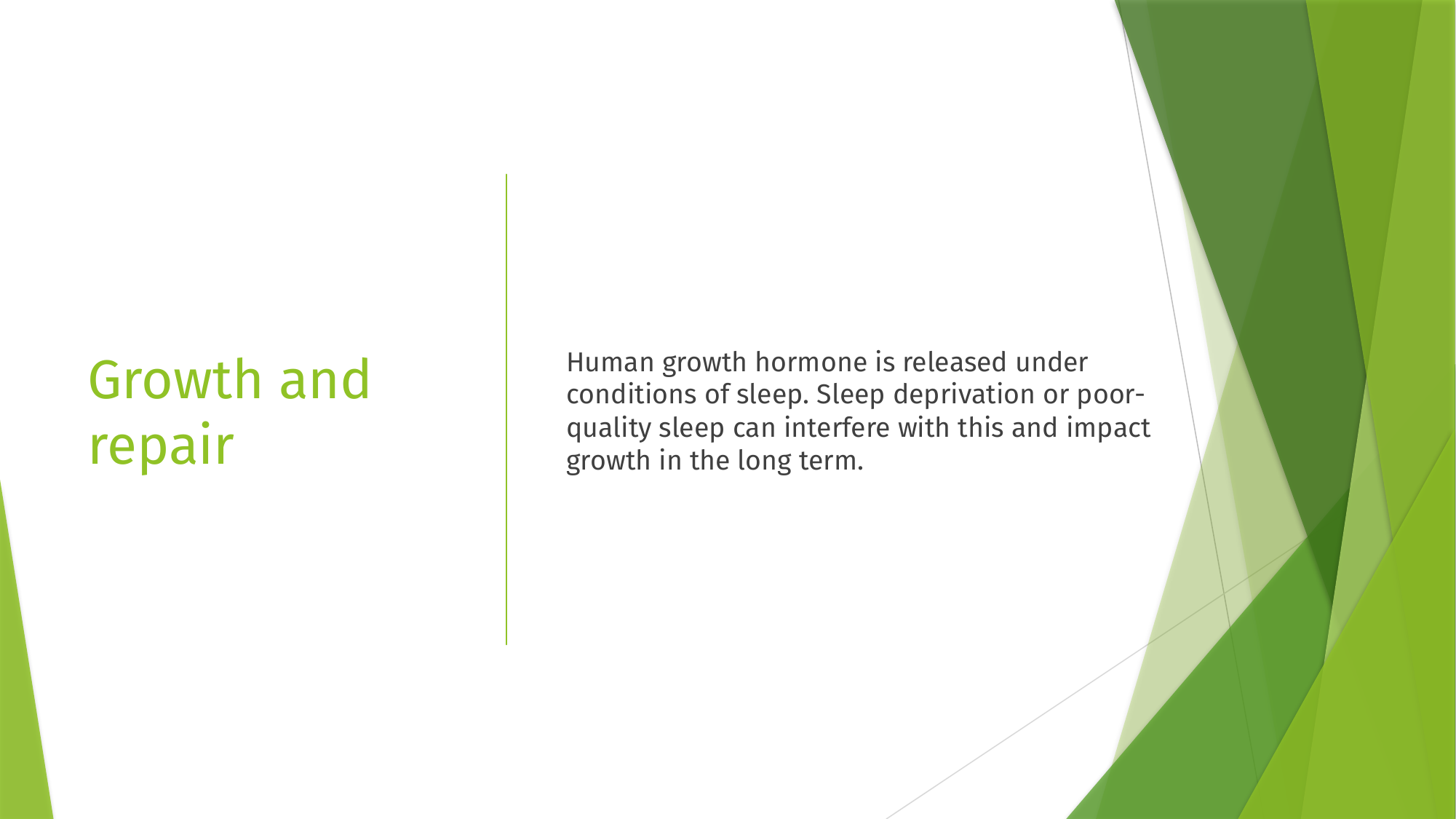

# Growth and repair
Human growth hormone is released under conditions of sleep. Sleep deprivation or poor-quality sleep can interfere with this and impact growth in the long term.